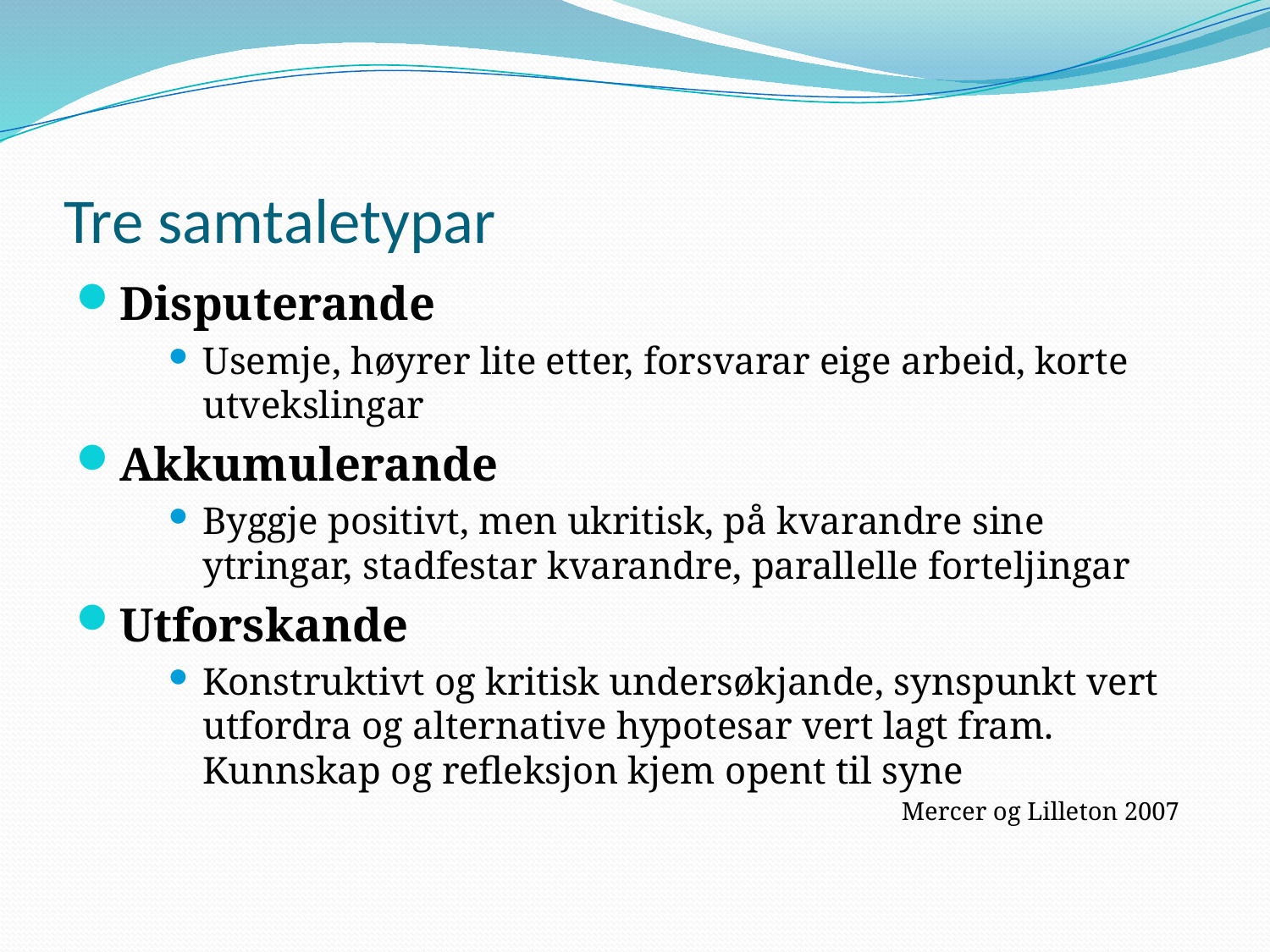

# Tre samtaletypar
Disputerande
Usemje, høyrer lite etter, forsvarar eige arbeid, korte utvekslingar
Akkumulerande
Byggje positivt, men ukritisk, på kvarandre sine ytringar, stadfestar kvarandre, parallelle forteljingar
Utforskande
Konstruktivt og kritisk undersøkjande, synspunkt vert utfordra og alternative hypotesar vert lagt fram. Kunnskap og refleksjon kjem opent til syne
				Mercer og Lilleton 2007